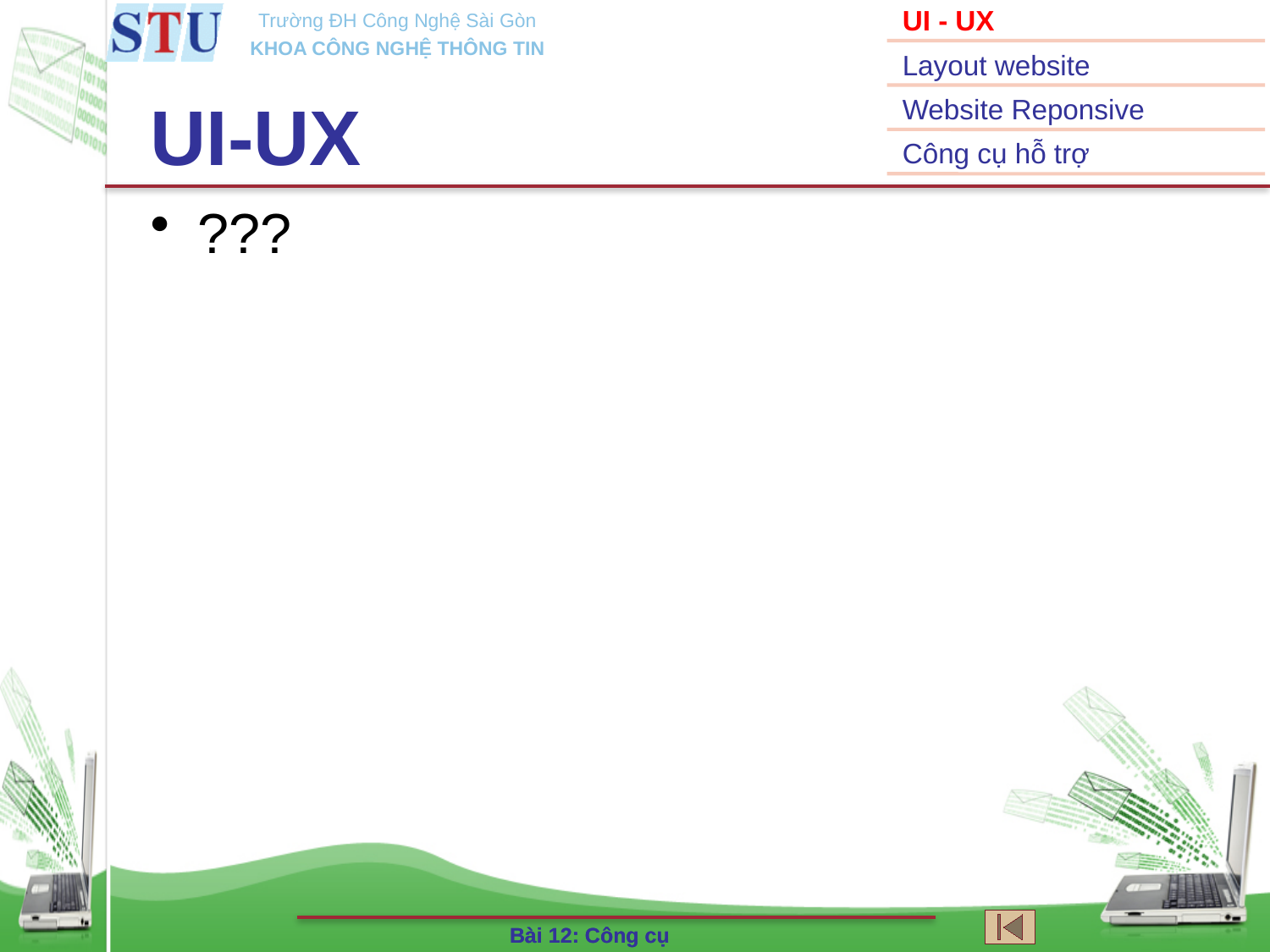

UI - UX
Layout website
Website Reponsive
Công cụ hỗ trợ
# UI-UX
???
Bài 12: Công cụ